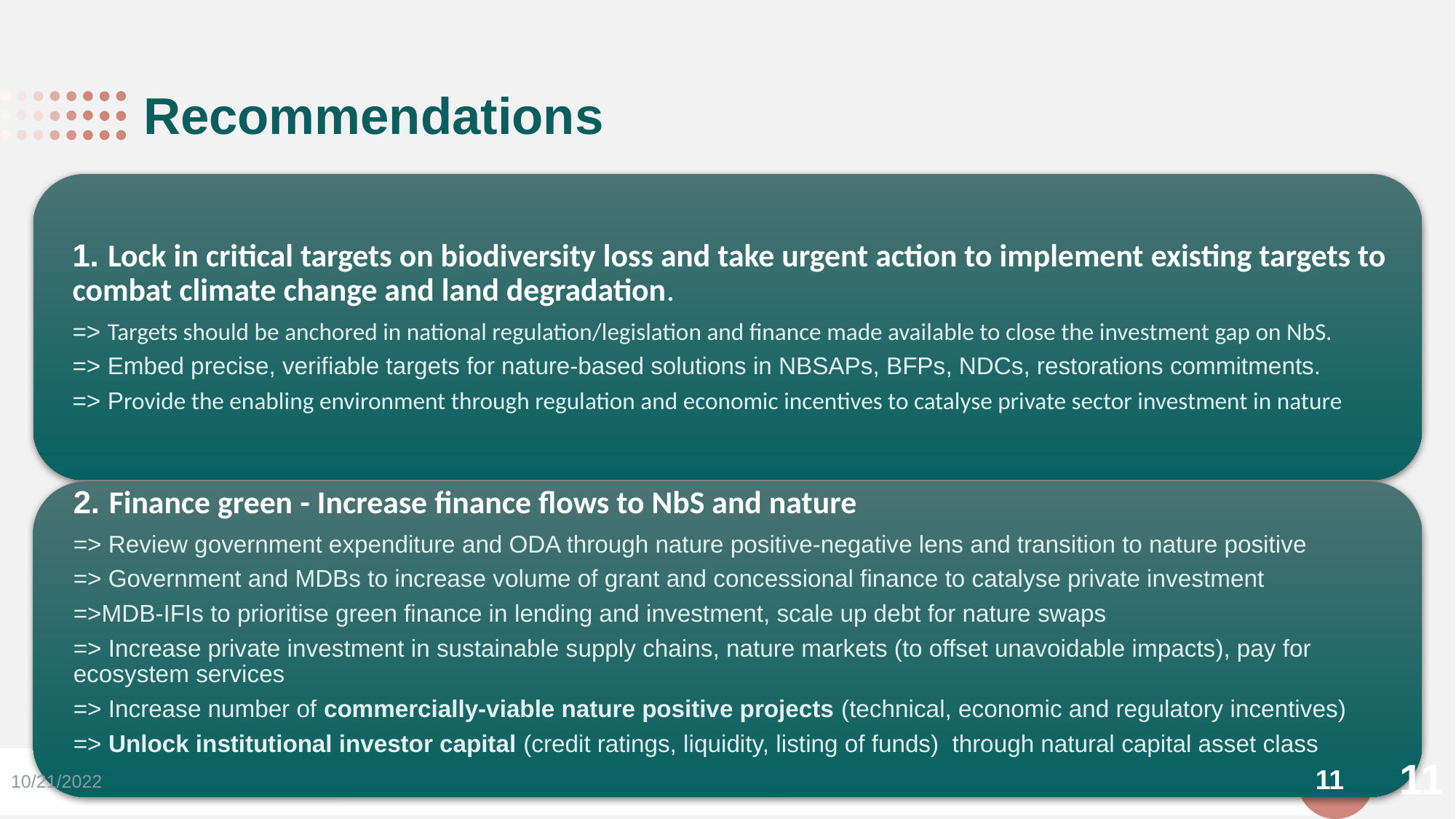

# Recommendations
1. Lock in critical targets on biodiversity loss and take urgent action to implement existing targets to combat climate change and land degradation.
=> Targets should be anchored in national regulation/legislation and finance made available to close the investment gap on NbS.
=> Embed precise, verifiable targets for nature-based solutions in NBSAPs, BFPs, NDCs, restorations commitments.
=> Provide the enabling environment through regulation and economic incentives to catalyse private sector investment in nature
2. Finance green - Increase finance flows to NbS and nature
=> Review government expenditure and ODA through nature positive-negative lens and transition to nature positive
=> Government and MDBs to increase volume of grant and concessional finance to catalyse private investment
=>MDB-IFIs to prioritise green finance in lending and investment, scale up debt for nature swaps
=> Increase private investment in sustainable supply chains, nature markets (to offset unavoidable impacts), pay for ecosystem services
=> Increase number of commercially-viable nature positive projects (technical, economic and regulatory incentives)
=> Unlock institutional investor capital (credit ratings, liquidity, listing of funds)  through natural capital asset class

10/21/2022
11
11